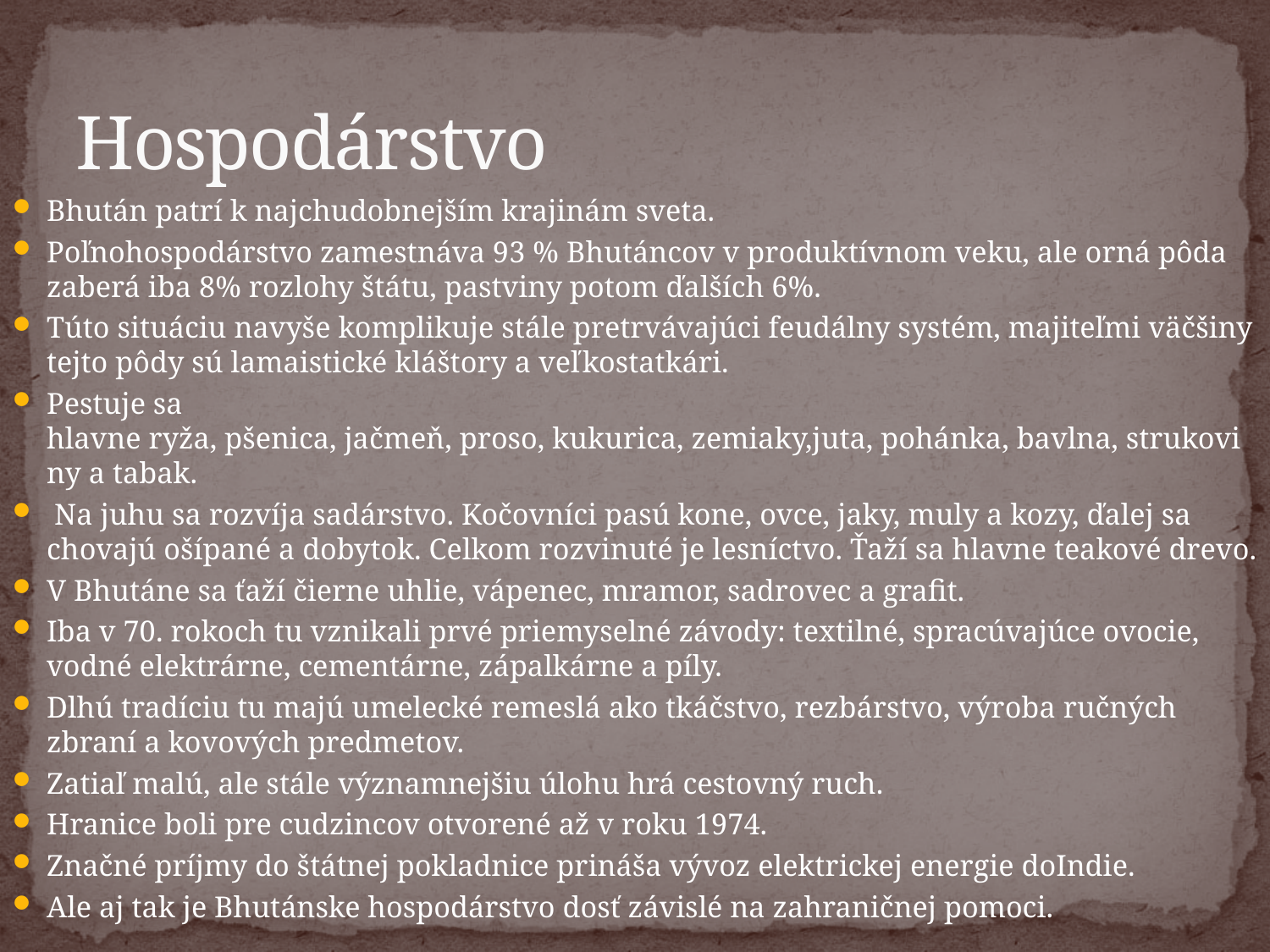

# Hospodárstvo
Bhután patrí k najchudobnejším krajinám sveta.
Poľnohospodárstvo zamestnáva 93 % Bhutáncov v produktívnom veku, ale orná pôda zaberá iba 8% rozlohy štátu, pastviny potom ďalších 6%.
Túto situáciu navyše komplikuje stále pretrvávajúci feudálny systém, majiteľmi väčšiny tejto pôdy sú lamaistické kláštory a veľkostatkári.
Pestuje sa hlavne ryža, pšenica, jačmeň, proso, kukurica, zemiaky,juta, pohánka, bavlna, strukoviny a tabak.
 Na juhu sa rozvíja sadárstvo. Kočovníci pasú kone, ovce, jaky, muly a kozy, ďalej sa chovajú ošípané a dobytok. Celkom rozvinuté je lesníctvo. Ťaží sa hlavne teakové drevo.
V Bhutáne sa ťaží čierne uhlie, vápenec, mramor, sadrovec a grafit.
Iba v 70. rokoch tu vznikali prvé priemyselné závody: textilné, spracúvajúce ovocie, vodné elektrárne, cementárne, zápalkárne a píly.
Dlhú tradíciu tu majú umelecké remeslá ako tkáčstvo, rezbárstvo, výroba ručných zbraní a kovových predmetov.
Zatiaľ malú, ale stále významnejšiu úlohu hrá cestovný ruch.
Hranice boli pre cudzincov otvorené až v roku 1974.
Značné príjmy do štátnej pokladnice prináša vývoz elektrickej energie doIndie.
Ale aj tak je Bhutánske hospodárstvo dosť závislé na zahraničnej pomoci.